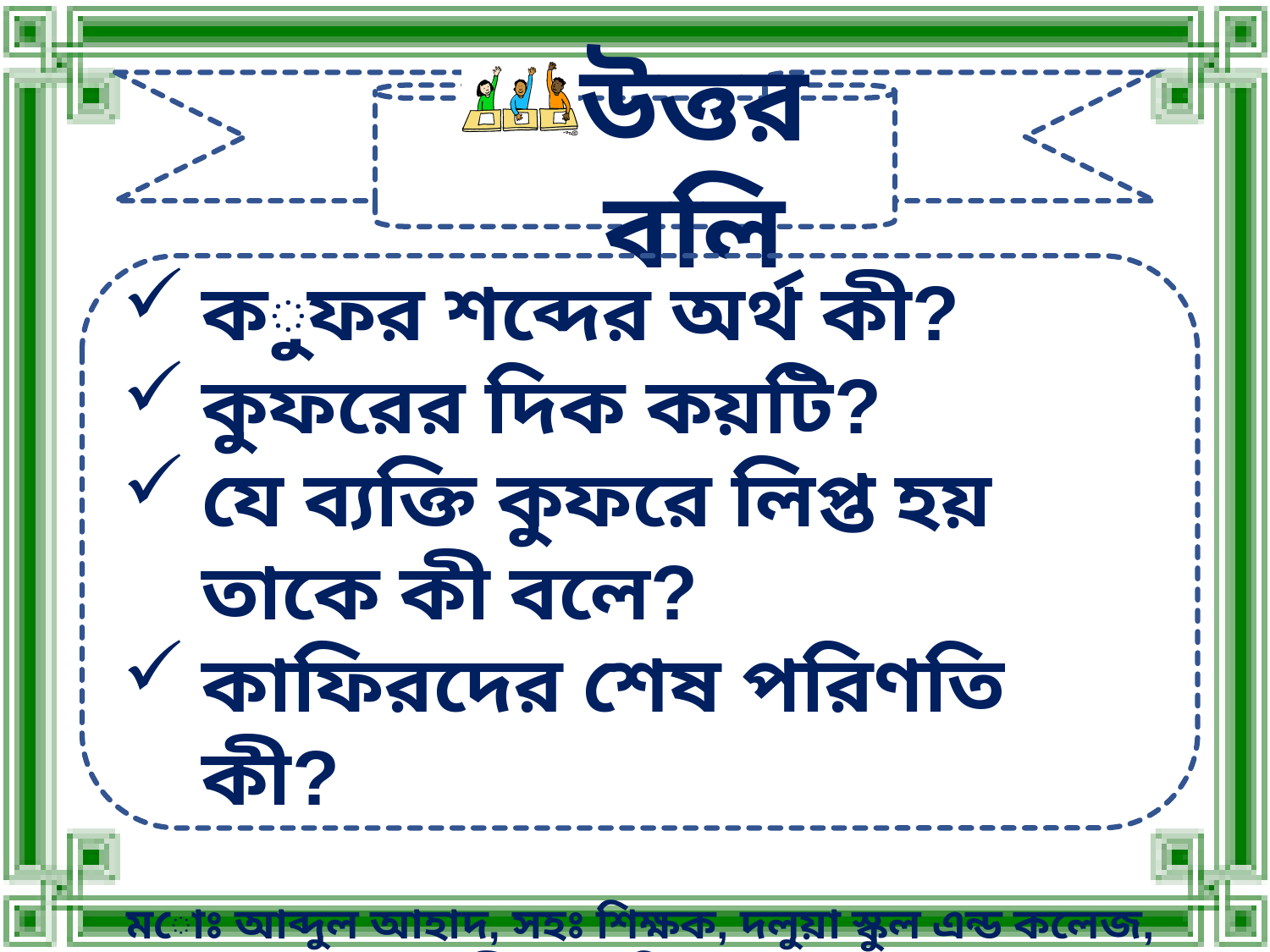

উত্তর বলি
কুফর শব্দের অর্থ কী?
কুফরের দিক কয়টি?
যে ব্যক্তি কুফরে লিপ্ত হয় তাকে কী বলে?
কাফিরদের শেষ পরিণতি কী?